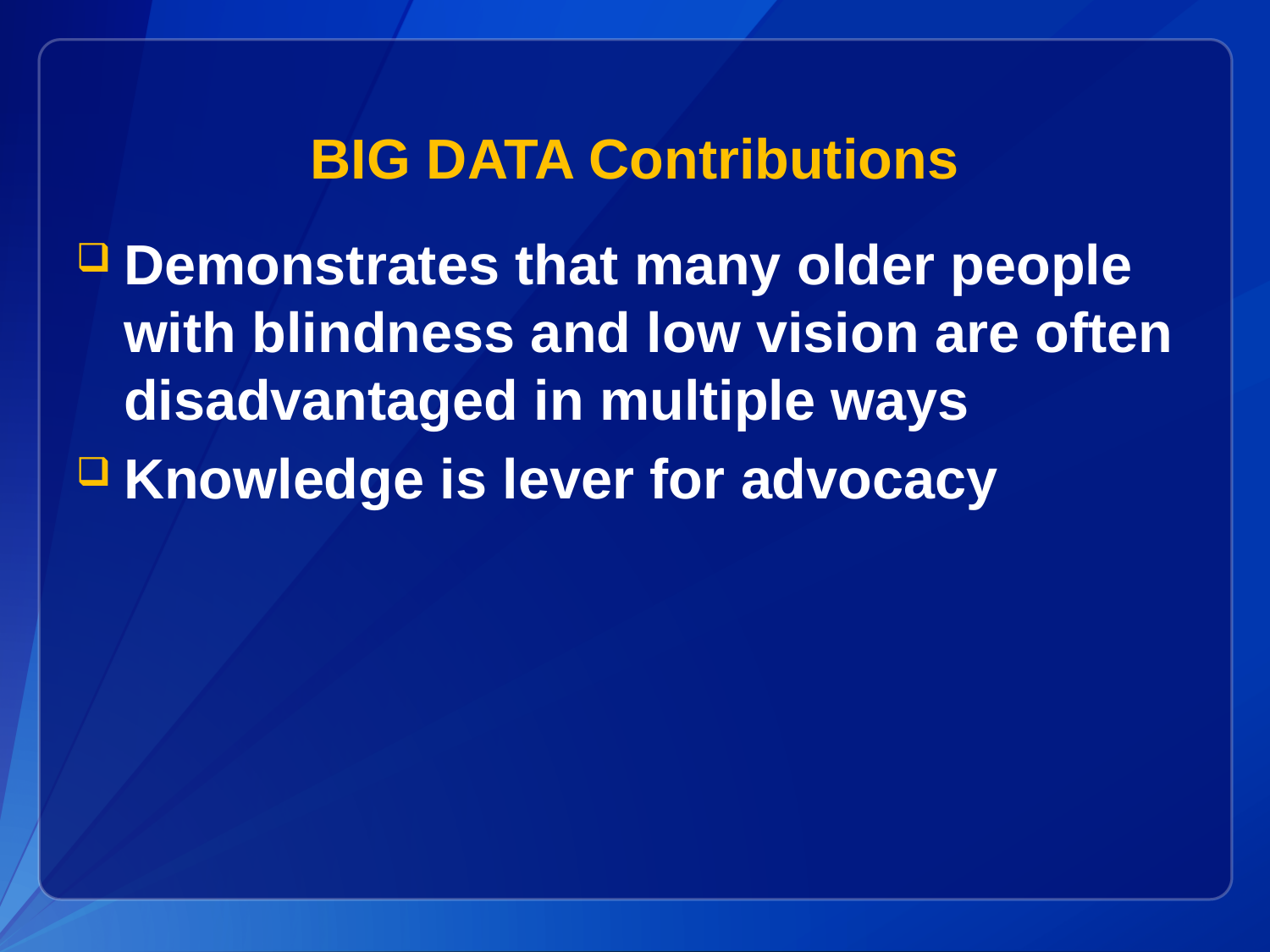

# BIG DATA Contributions
Demonstrates that many older people with blindness and low vision are often disadvantaged in multiple ways
Knowledge is lever for advocacy